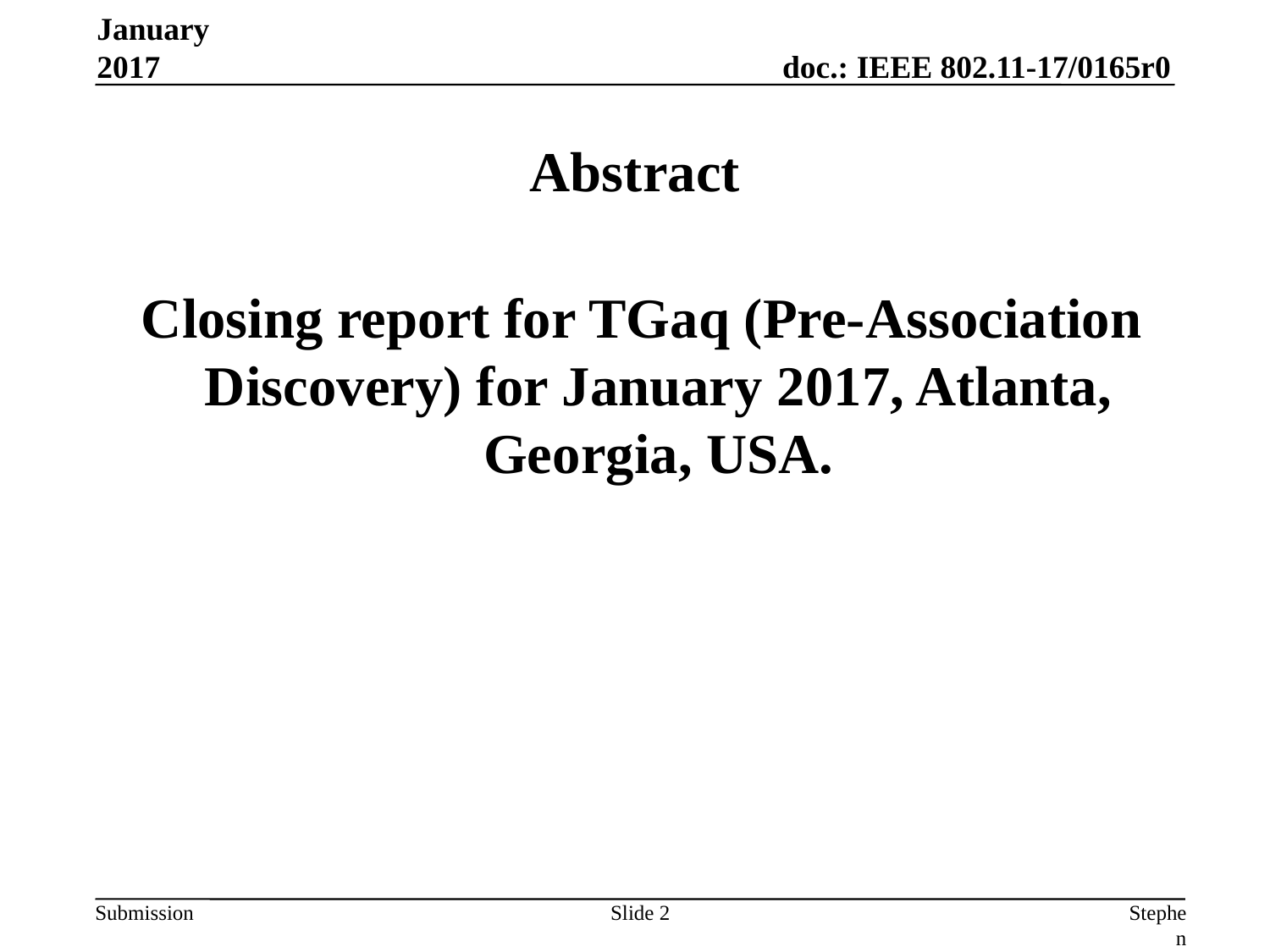

January 2017
# Abstract
 Closing report for TGaq (Pre-Association Discovery) for January 2017, Atlanta, Georgia, USA.
Slide 2
Stephen McCann, BlackBerry